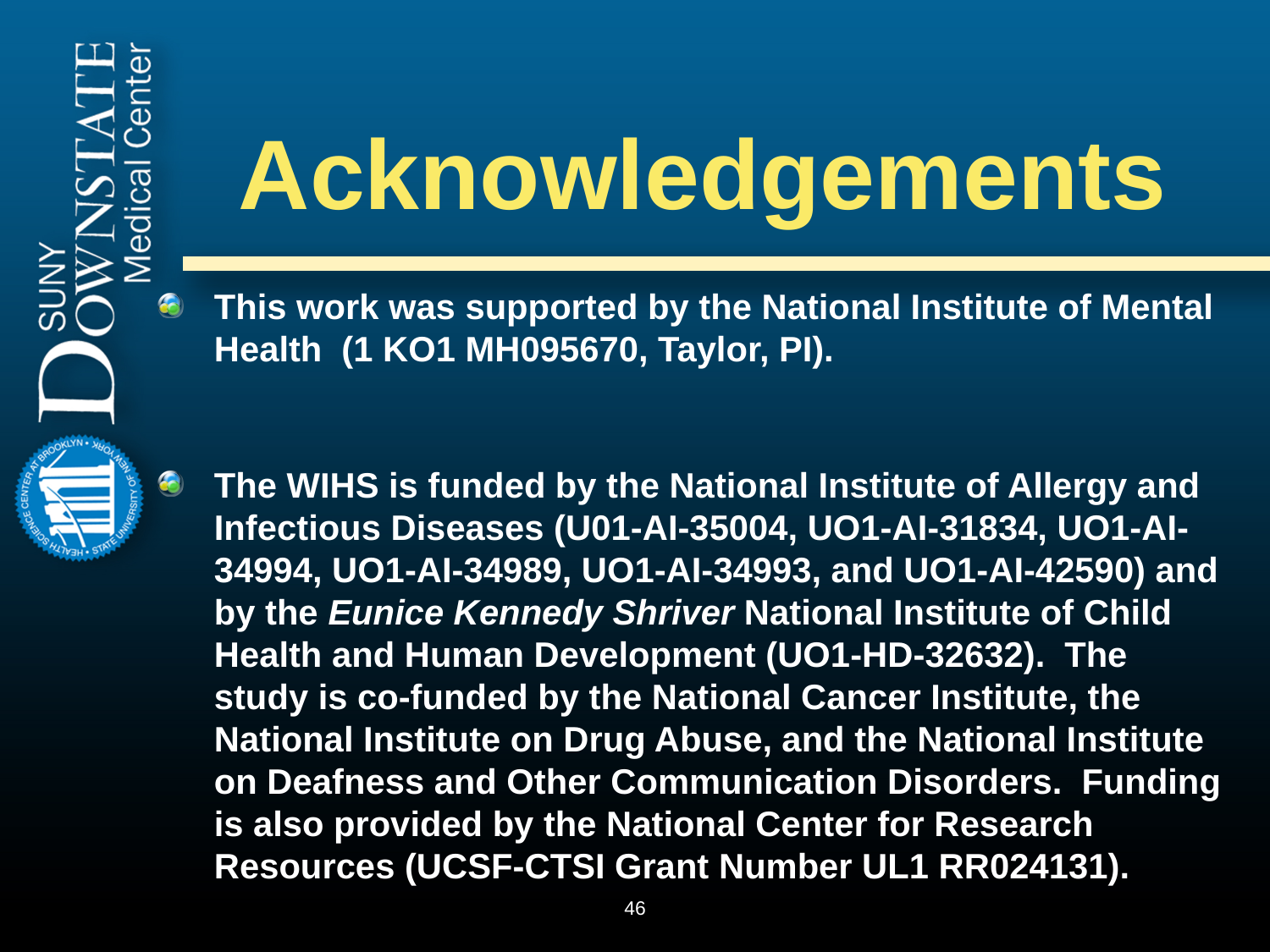

# Acknowledgements
This work was supported by the National Institute of Mental Health  (1 KO1 MH095670, Taylor, PI).

The WIHS is funded by the National Institute of Allergy and Infectious Diseases (U01-AI-35004, UO1-AI-31834, UO1-AI-34994, UO1-AI-34989, UO1-AI-34993, and UO1-AI-42590) and by the Eunice Kennedy Shriver National Institute of Child Health and Human Development (UO1-HD-32632).  The study is co-funded by the National Cancer Institute, the National Institute on Drug Abuse, and the National Institute on Deafness and Other Communication Disorders.  Funding is also provided by the National Center for Research Resources (UCSF-CTSI Grant Number UL1 RR024131).
46